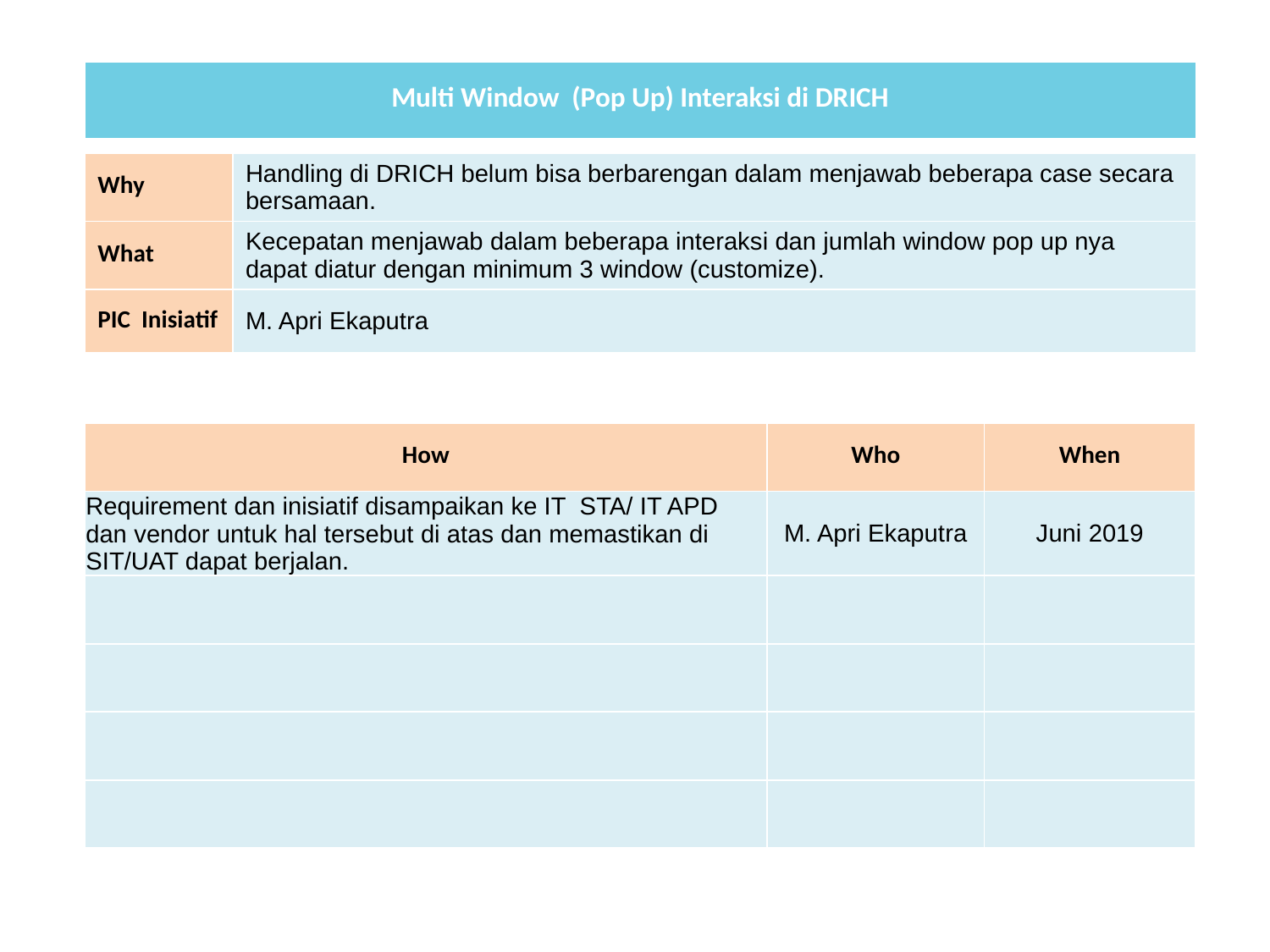

| Multi Window (Pop Up) Interaksi di DRICH |  |
| --- | --- |
|  |  |
| Why | Handling di DRICH belum bisa berbarengan dalam menjawab beberapa case secara bersamaan. |
| What | Kecepatan menjawab dalam beberapa interaksi dan jumlah window pop up nya dapat diatur dengan minimum 3 window (customize). |
| PIC Inisiatif | M. Apri Ekaputra |
| How | Who | When |
| --- | --- | --- |
| Requirement dan inisiatif disampaikan ke IT STA/ IT APD dan vendor untuk hal tersebut di atas dan memastikan di SIT/UAT dapat berjalan. | M. Apri Ekaputra | Juni 2019 |
|  |  |  |
|  |  |  |
|  |  |  |
|  |  |  |